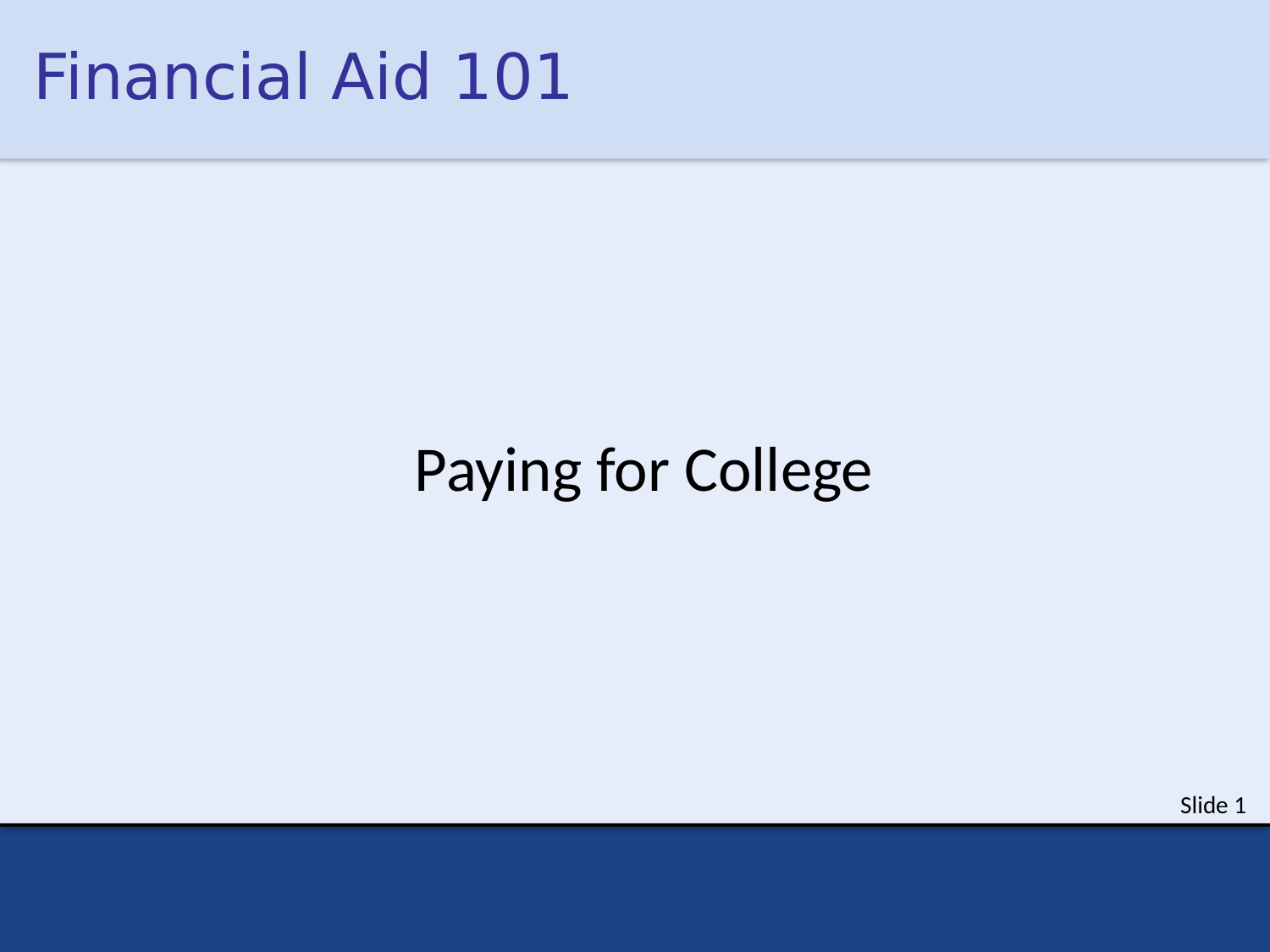

# Financial Aid 101

			Paying for College